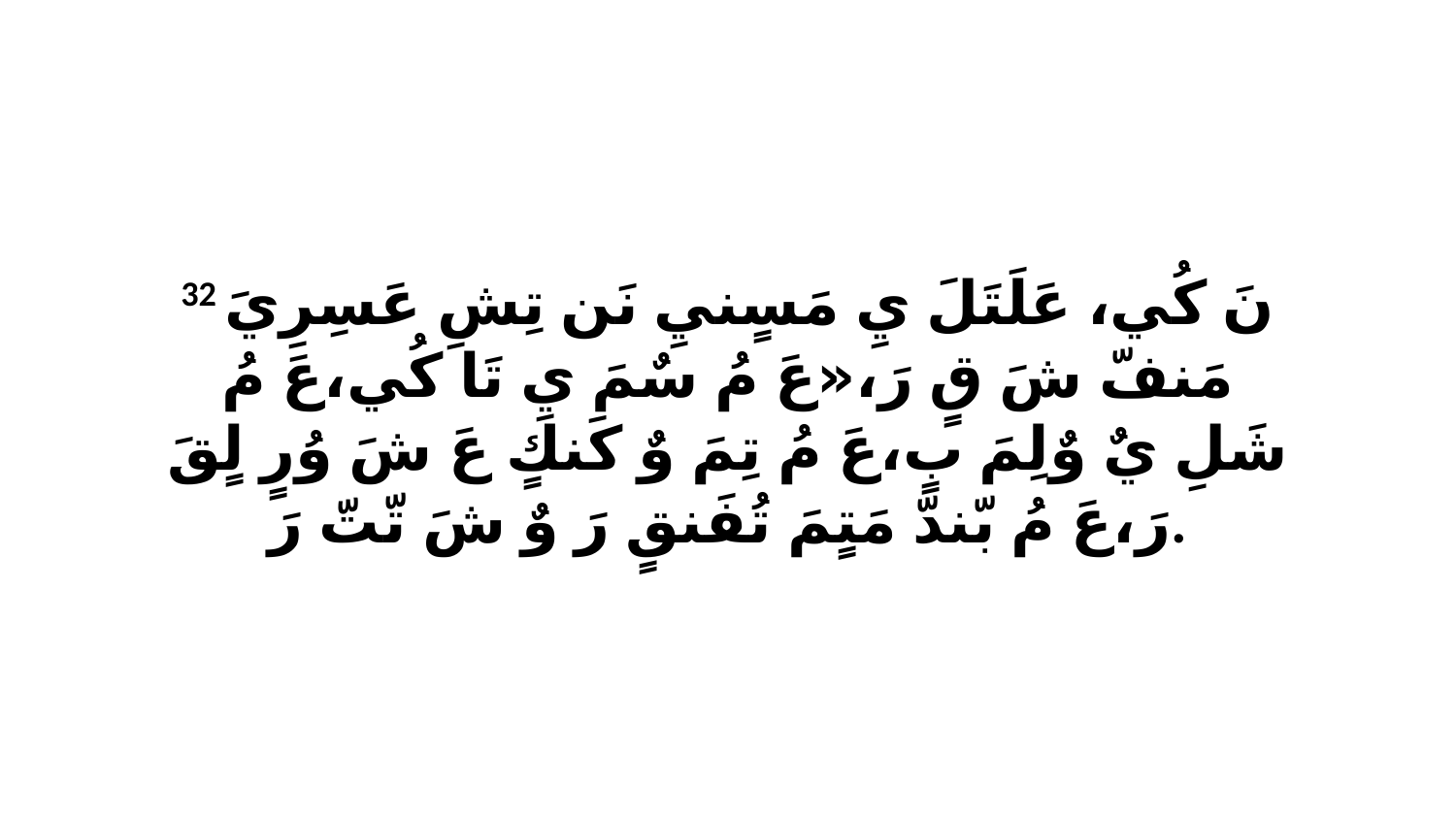

32 نَ كُي، عَلَتَلَ يِ مَسٍنيِ نَن تِشِ عَسِرِيَ مَنفّ شَ قٍ رَ،«عَ مُ سٌمَ يِ تَا كُي،عَ مُ شَلِ يٌ وٌلِمَ بٍ،عَ مُ تِمَ وٌ كَنكٍ عَ شَ وُرٍ لٍقَ رَ،عَ مُ بّندّ مَتٍمَ تُفَنقٍ رَ وٌ شَ تّتّ رَ.